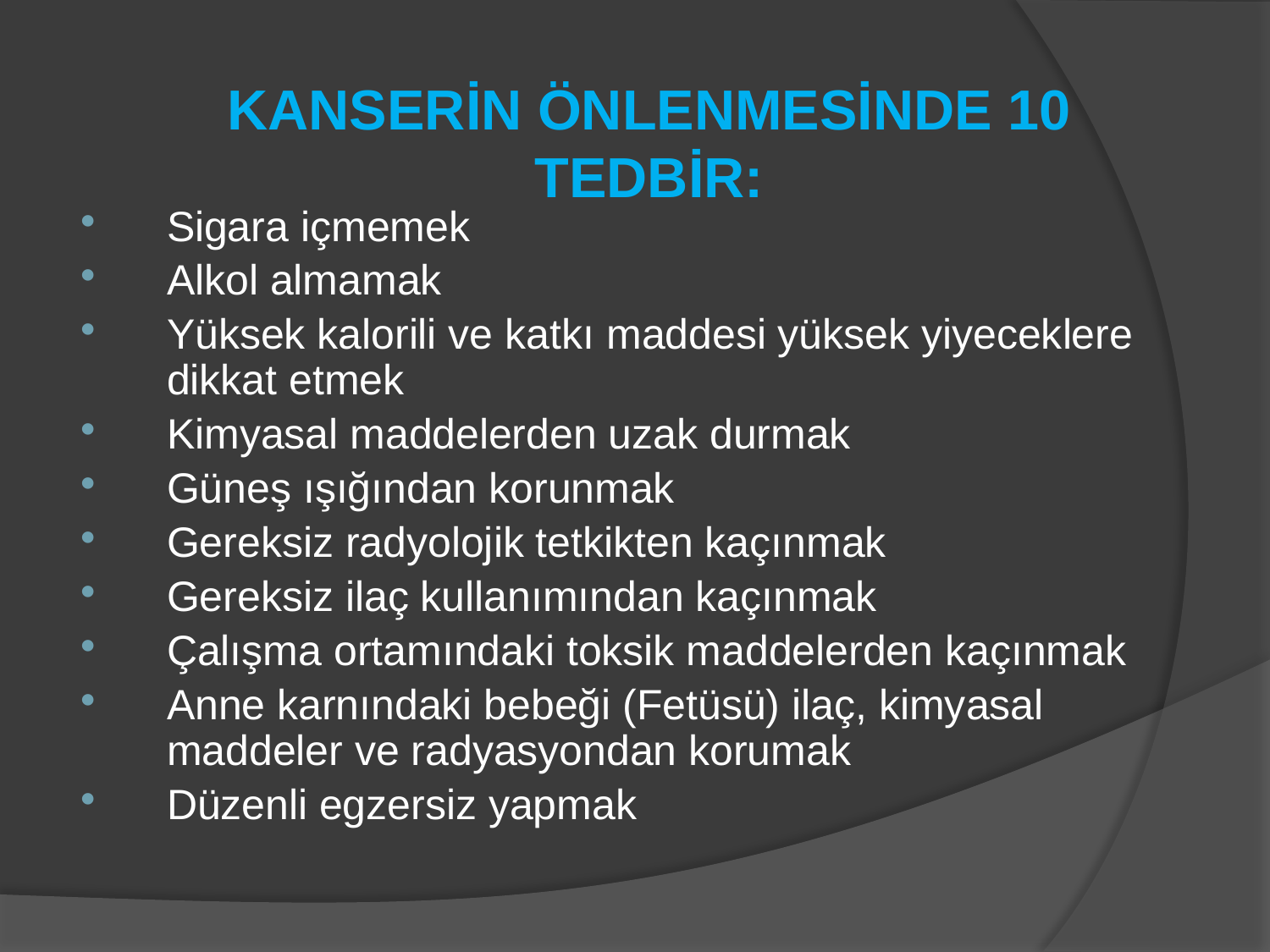

# KANSERİN ÖNLENMESİNDE 10 TEDBİR:
Sigara içmemek
Alkol almamak
Yüksek kalorili ve katkı maddesi yüksek yiyeceklere  dikkat etmek
Kimyasal maddelerden uzak durmak
Güneş ışığından korunmak
Gereksiz radyolojik tetkikten kaçınmak
Gereksiz ilaç kullanımından kaçınmak
Çalışma ortamındaki toksik maddelerden kaçınmak
Anne karnındaki bebeği (Fetüsü) ilaç, kimyasal maddeler ve radyasyondan korumak
Düzenli egzersiz yapmak